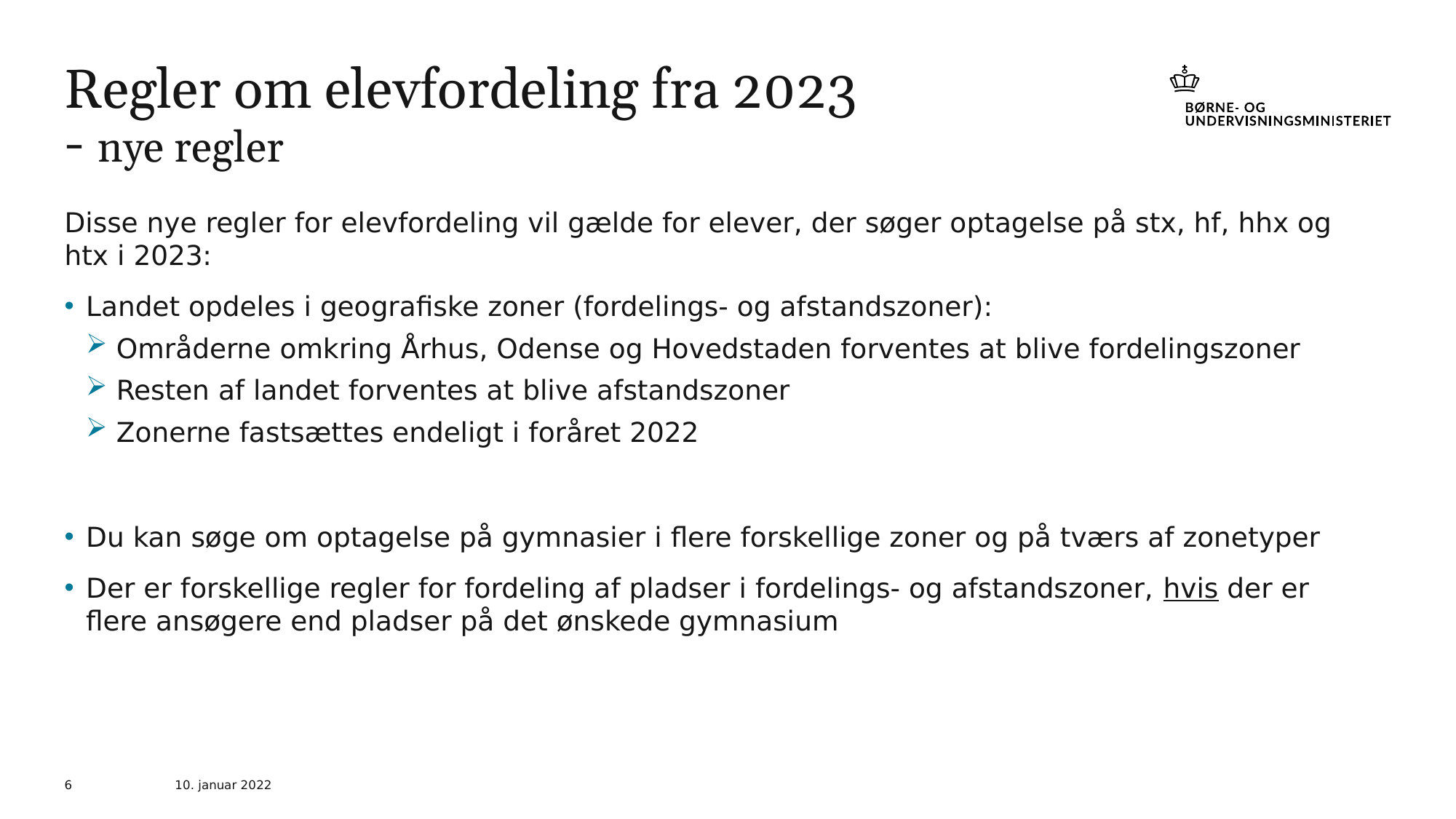

# Regler om elevfordeling fra 2023 - nye regler
Disse nye regler for elevfordeling vil gælde for elever, der søger optagelse på stx, hf, hhx og htx i 2023:
Landet opdeles i geografiske zoner (fordelings- og afstandszoner):
 Områderne omkring Århus, Odense og Hovedstaden forventes at blive fordelingszoner
 Resten af landet forventes at blive afstandszoner
 Zonerne fastsættes endeligt i foråret 2022

Du kan søge om optagelse på gymnasier i flere forskellige zoner og på tværs af zonetyper
Der er forskellige regler for fordeling af pladser i fordelings- og afstandszoner, hvis der er flere ansøgere end pladser på det ønskede gymnasium

6
10. januar 2022